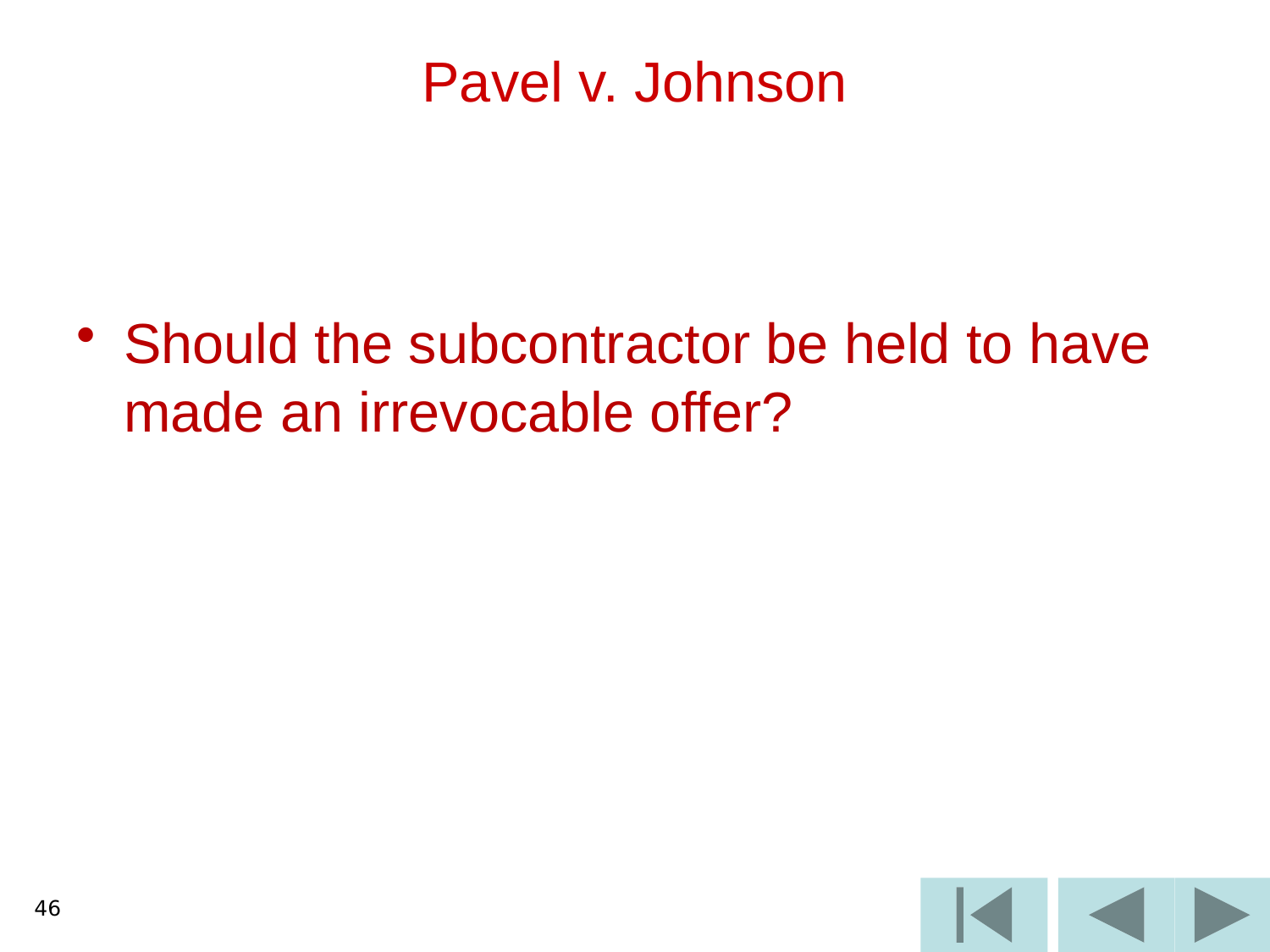

# Pavel v. Johnson

Should the subcontractor be held to have made an irrevocable offer?
46